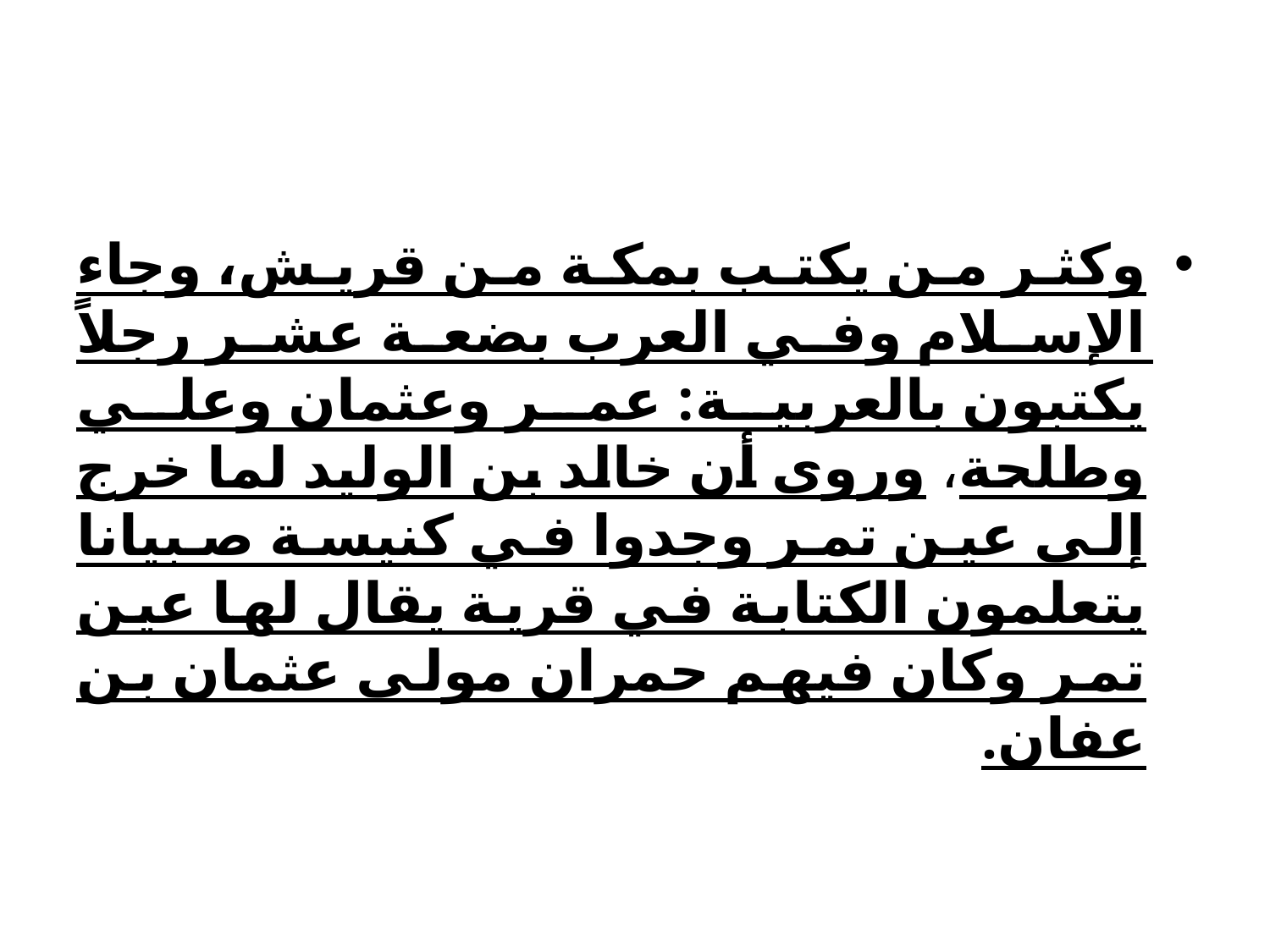

وكثر من يكتب بمكة من قريش، وجاء الإسلام وفي العرب بضعة عشر رجلاً يكتبون بالعربية: عمر وعثمان وعلي وطلحة، وروى أن خالد بن الوليد لما خرج إلى عين تمر وجدوا في كنيسة صبيانا يتعلمون الكتابة في قرية يقال لها عين تمر وكان فيهم حمران مولى عثمان بن عفان.